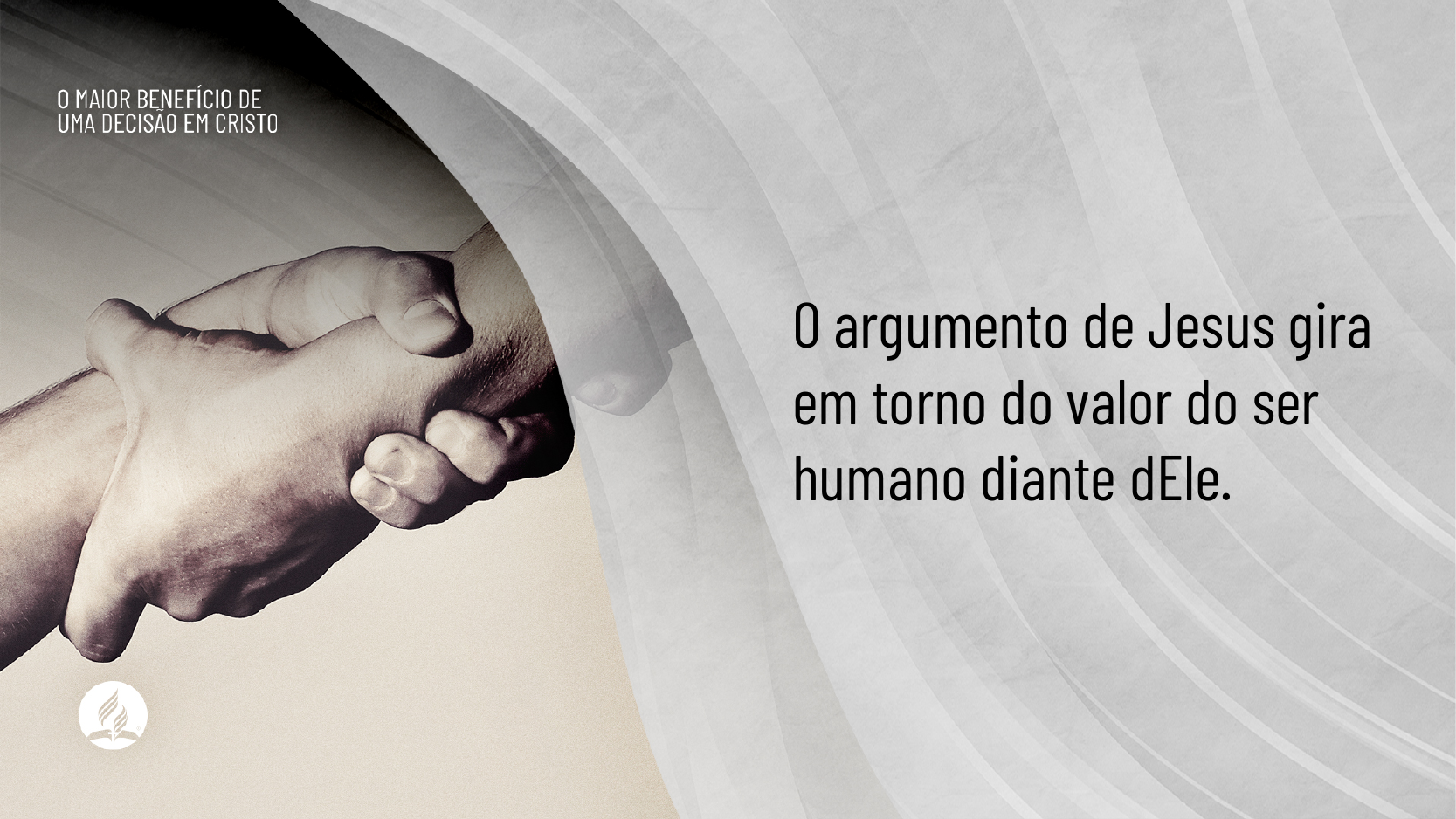

O argumento de Jesus gira em torno do valor do ser humano diante dEle.